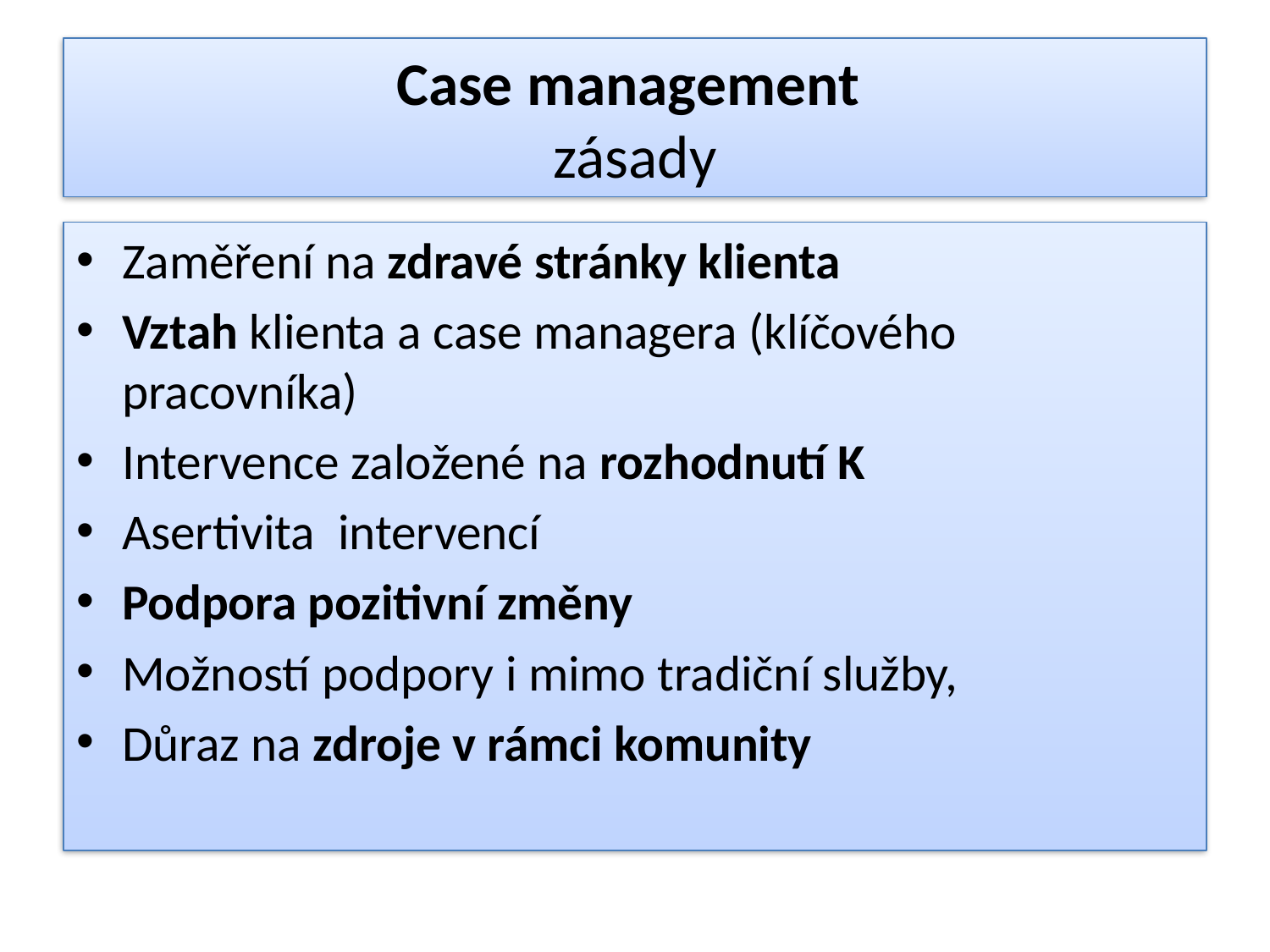

# Case management zásady
Zaměření na zdravé stránky klienta
Vztah klienta a case managera (klíčového pracovníka)
Intervence založené na rozhodnutí K
Asertivita  intervencí
Podpora pozitivní změny
Možností podpory i mimo tradiční služby,
Důraz na zdroje v rámci komunity